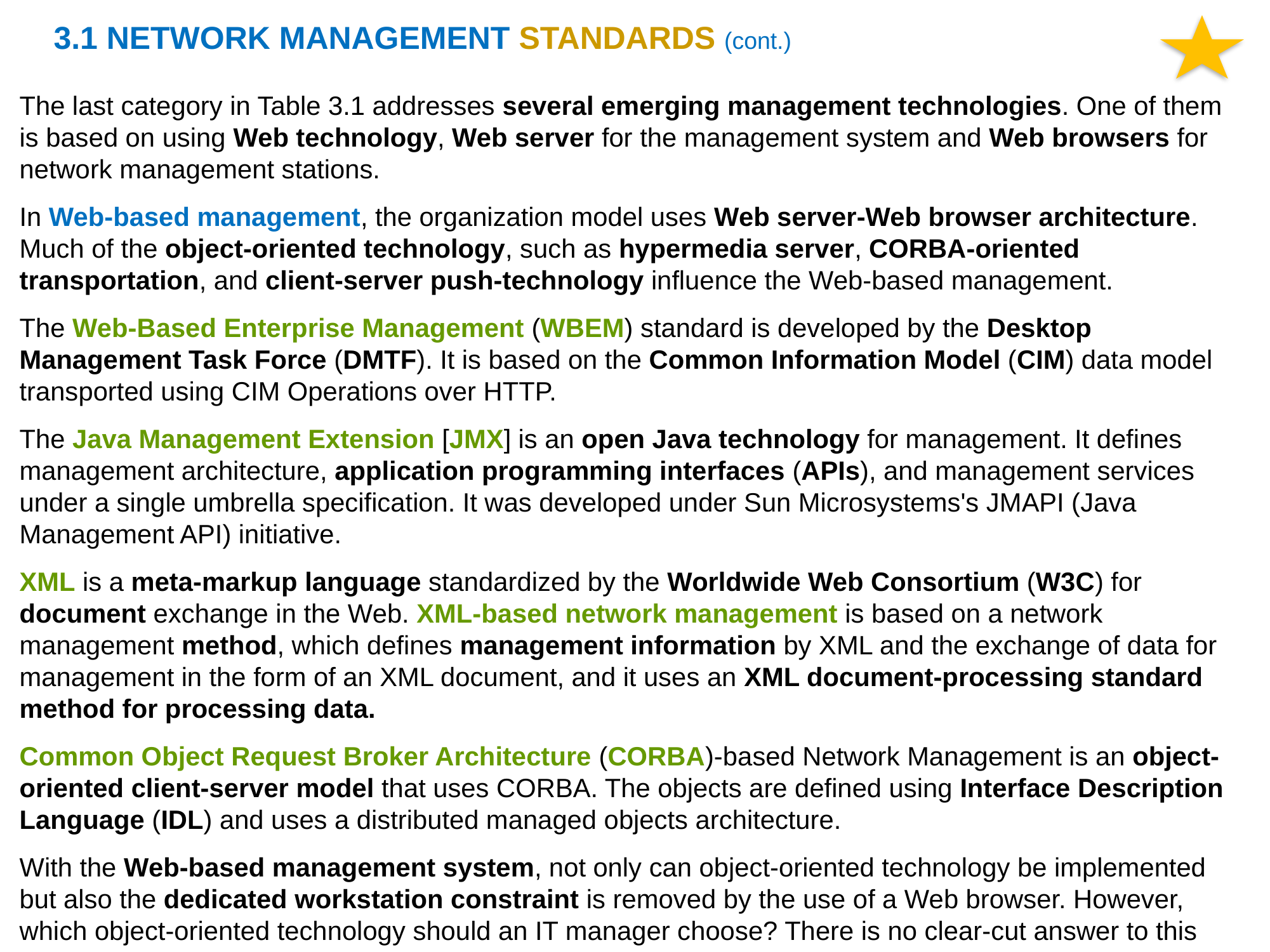

3.1 NETWORK MANAGEMENT STANDARDS (cont.)

The last category in Table 3.1 addresses several emerging management technologies. One of them is based on using Web technology, Web server for the management system and Web browsers for network management stations.
In Web-based management, the organization model uses Web server-Web browser architecture. Much of the object-oriented technology, such as hypermedia server, CORBA-oriented transportation, and client-server push-technology influence the Web-based management.
The Web-Based Enterprise Management (WBEM) standard is developed by the Desktop Management Task Force (DMTF). It is based on the Common Information Model (CIM) data model transported using CIM Operations over HTTP.
The Java Management Extension [JMX] is an open Java technology for management. It defines management architecture, application programming interfaces (APIs), and management services under a single umbrella specification. It was developed under Sun Microsystems's JMAPI (Java Management API) initiative.
XML is a meta-markup language standardized by the Worldwide Web Consortium (W3C) for document exchange in the Web. XML-based network management is based on a network management method, which defines management information by XML and the exchange of data for management in the form of an XML document, and it uses an XML document-processing standard method for processing data.
Common Object Request Broker Architecture (CORBA)-based Network Management is an object-oriented client-server model that uses CORBA. The objects are defined using Interface Description Language (IDL) and uses a distributed managed objects architecture.
With the Web-based management system, not only can object-oriented technology be implemented but also the dedicated workstation constraint is removed by the use of a Web browser. However, which object-oriented technology should an IT manager choose? There is no clear-cut answer to this question, and different vendors have implemented NMSs using different technologies for different applications.